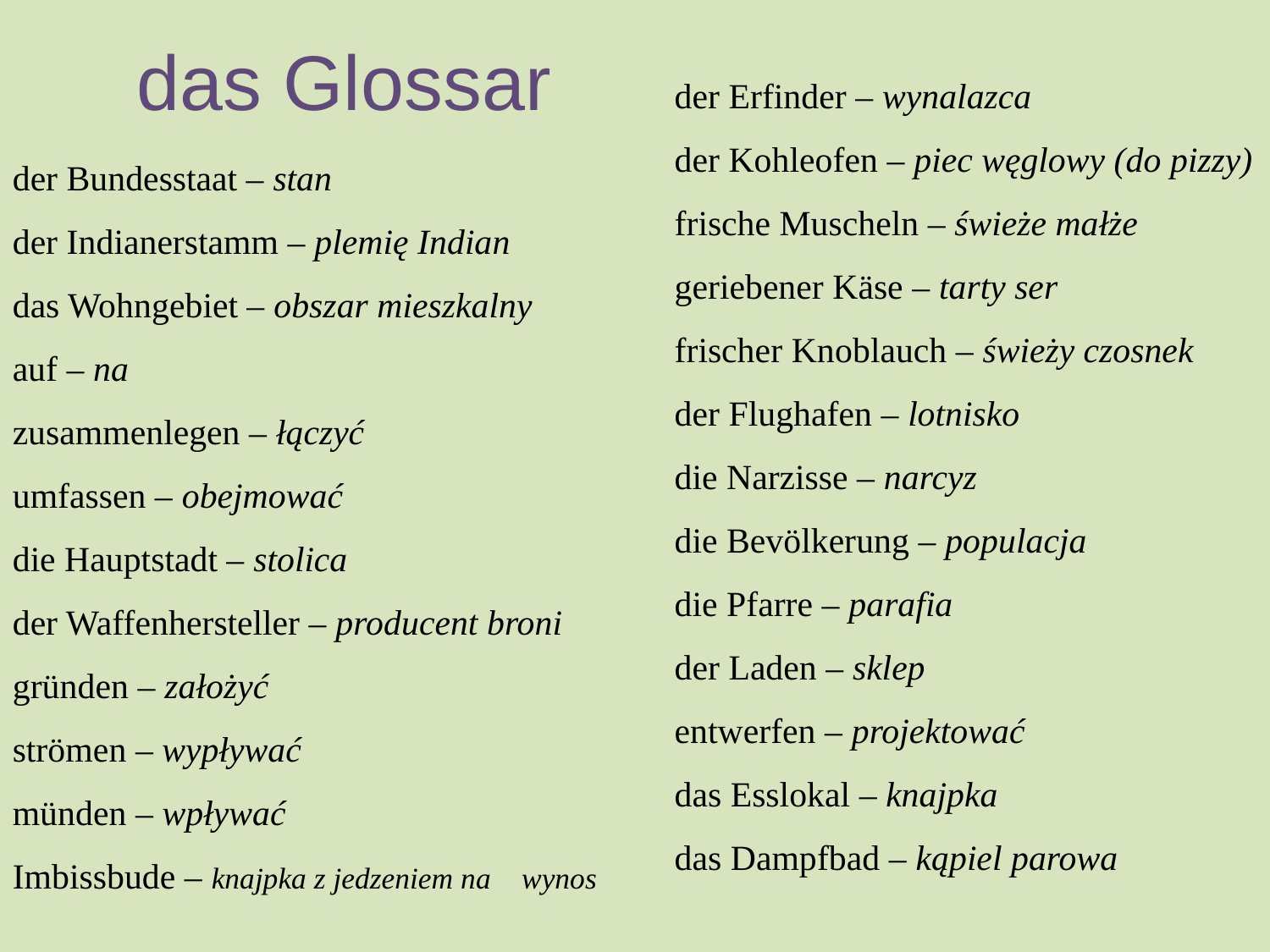

# das Glossar
der Erfinder – wynalazca
der Kohleofen – piec węglowy (do pizzy)
frische Muscheln – świeże małże
geriebener Käse – tarty ser
frischer Knoblauch – świeży czosnek
der Flughafen – lotnisko
die Narzisse – narcyz
die Bevӧlkerung – populacja
die Pfarre – parafia
der Laden – sklep
entwerfen – projektować
das Esslokal – knajpka
das Dampfbad – kąpiel parowa
der Bundesstaat – stan
der Indianerstamm – plemię Indian
das Wohngebiet – obszar mieszkalny
auf – na
zusammenlegen – łączyć
umfassen – obejmować
die Hauptstadt – stolica
der Waffenhersteller – producent broni
gründen – założyć
strӧmen – wypływać
münden – wpływać
Imbissbude – knajpka z jedzeniem na    wynos